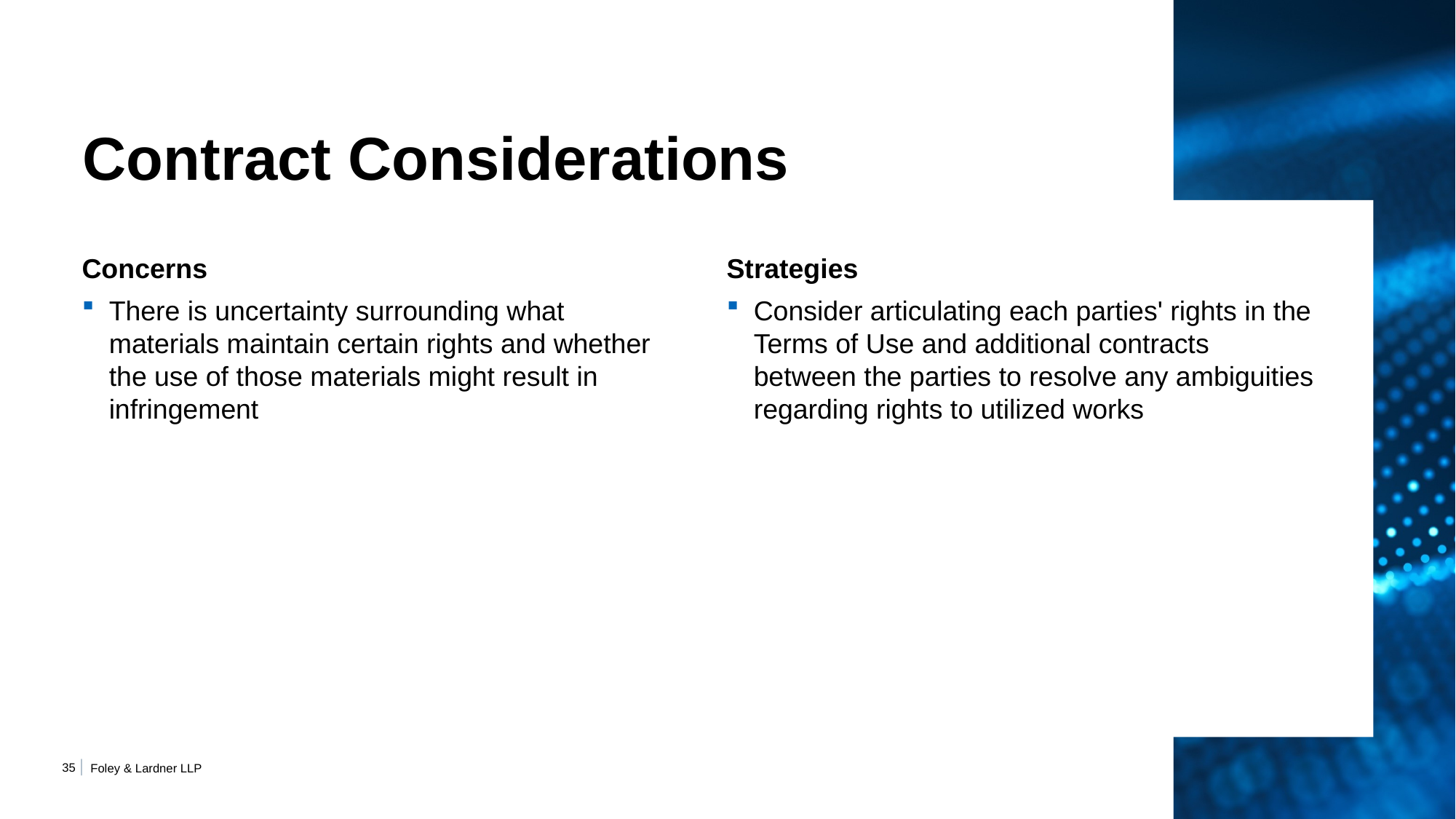

# Contract Considerations
Concerns
There is uncertainty surrounding what materials maintain certain rights and whether the use of those materials might result in infringement
Strategies
Consider articulating each parties' rights in the Terms of Use and additional contracts between the parties to resolve any ambiguities regarding rights to utilized works
35